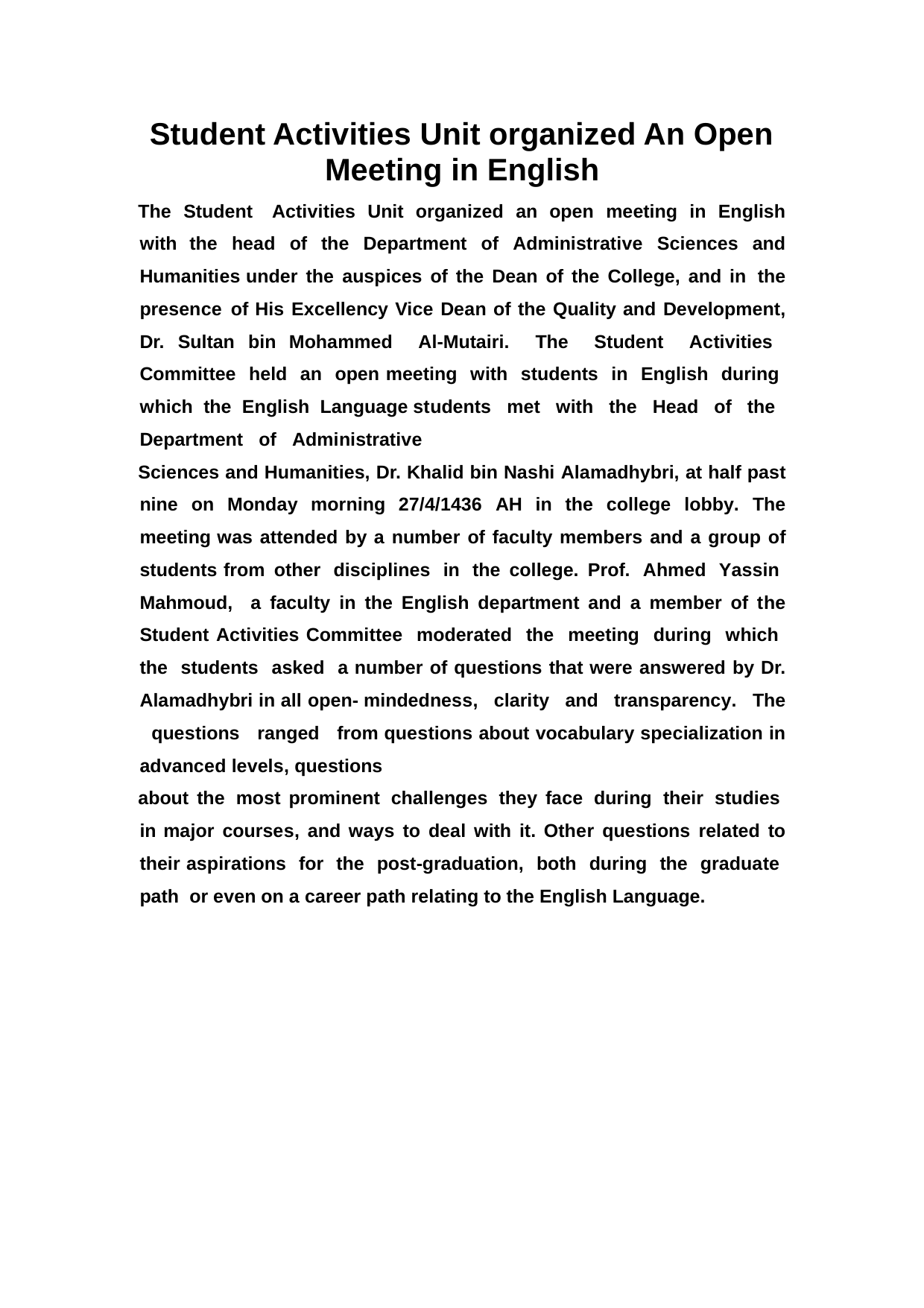

Student Activities Unit organized An Open Meeting in English
The Student  Activities Unit organized an open meeting in English with the head of the Department of Administrative Sciences and Humanities under the auspices of the Dean of the College, and in  the presence of His Excellency Vice Dean of the Quality and Development, Dr. Sultan bin Mohammed  Al-Mutairi.  The  Student  Activities  Committee  held  an  open meeting  with  students  in  English  during  which  the  English  Language students   met   with   the   Head   of   the   Department   of   Administrative
Sciences and Humanities, Dr. Khalid bin Nashi Alamadhybri, at half past nine on Monday morning 27/4/1436 AH in the college lobby. The meeting was attended by a number of faculty members and a group of students from other  disciplines  in  the college. Prof.  Ahmed  Yassin  Mahmoud,  a faculty in the English department and a member of the Student Activities Committee  moderated  the  meeting  during  which  the  students  asked  a number of questions that were answered by Dr. Alamadhybri in all open- mindedness,   clarity   and   transparency.   The   questions   ranged   from questions about vocabulary specialization in advanced levels, questions
about the  most prominent  challenges  they face  during  their  studies  in major courses, and ways to deal with it. Other questions related to their aspirations  for  the  post-graduation,  both  during  the  graduate  path  or even on a career path relating to the English Language.